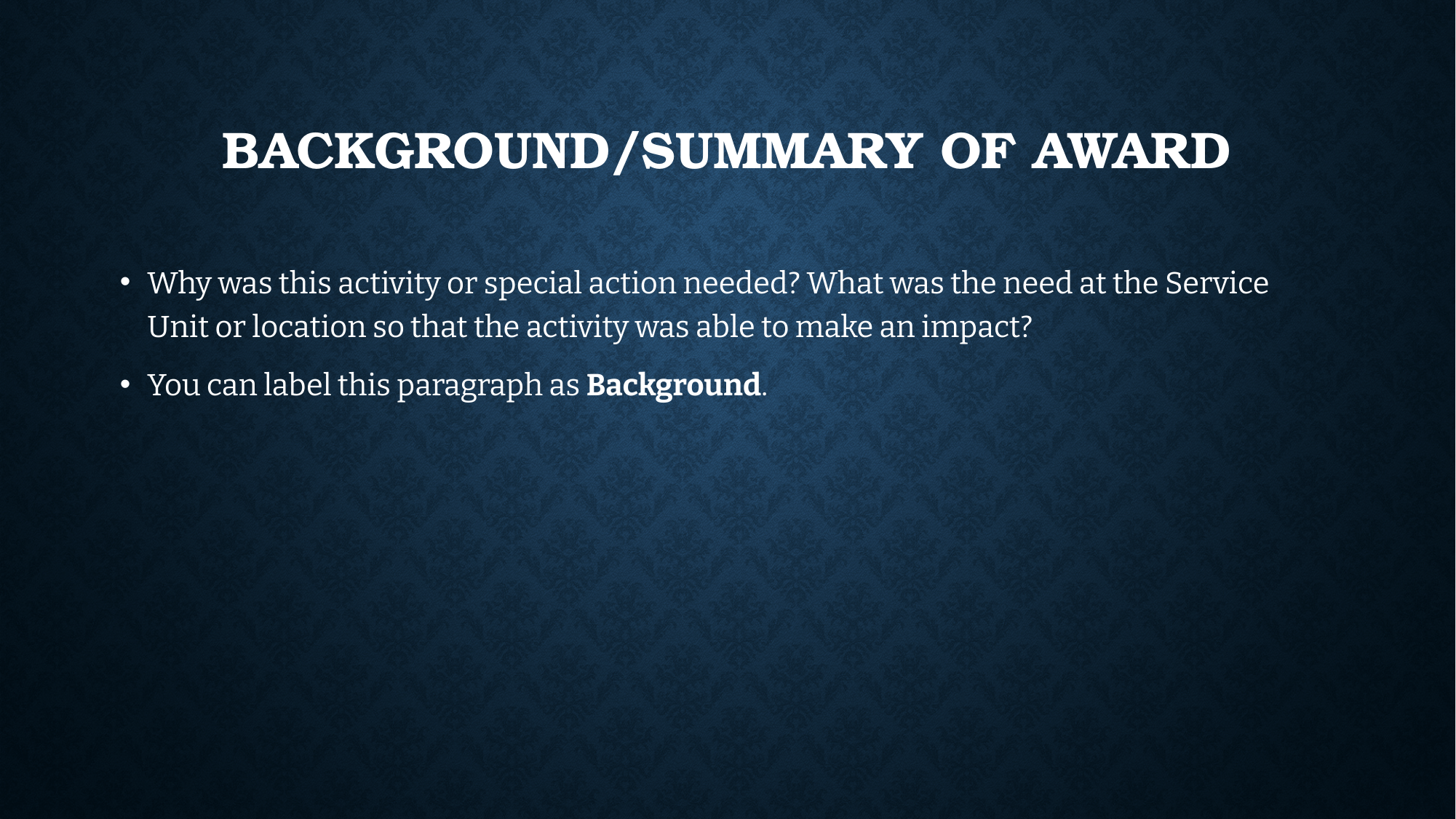

# Background/summary of award
Why was this activity or special action needed? What was the need at the Service Unit or location so that the activity was able to make an impact?
You can label this paragraph as Background.